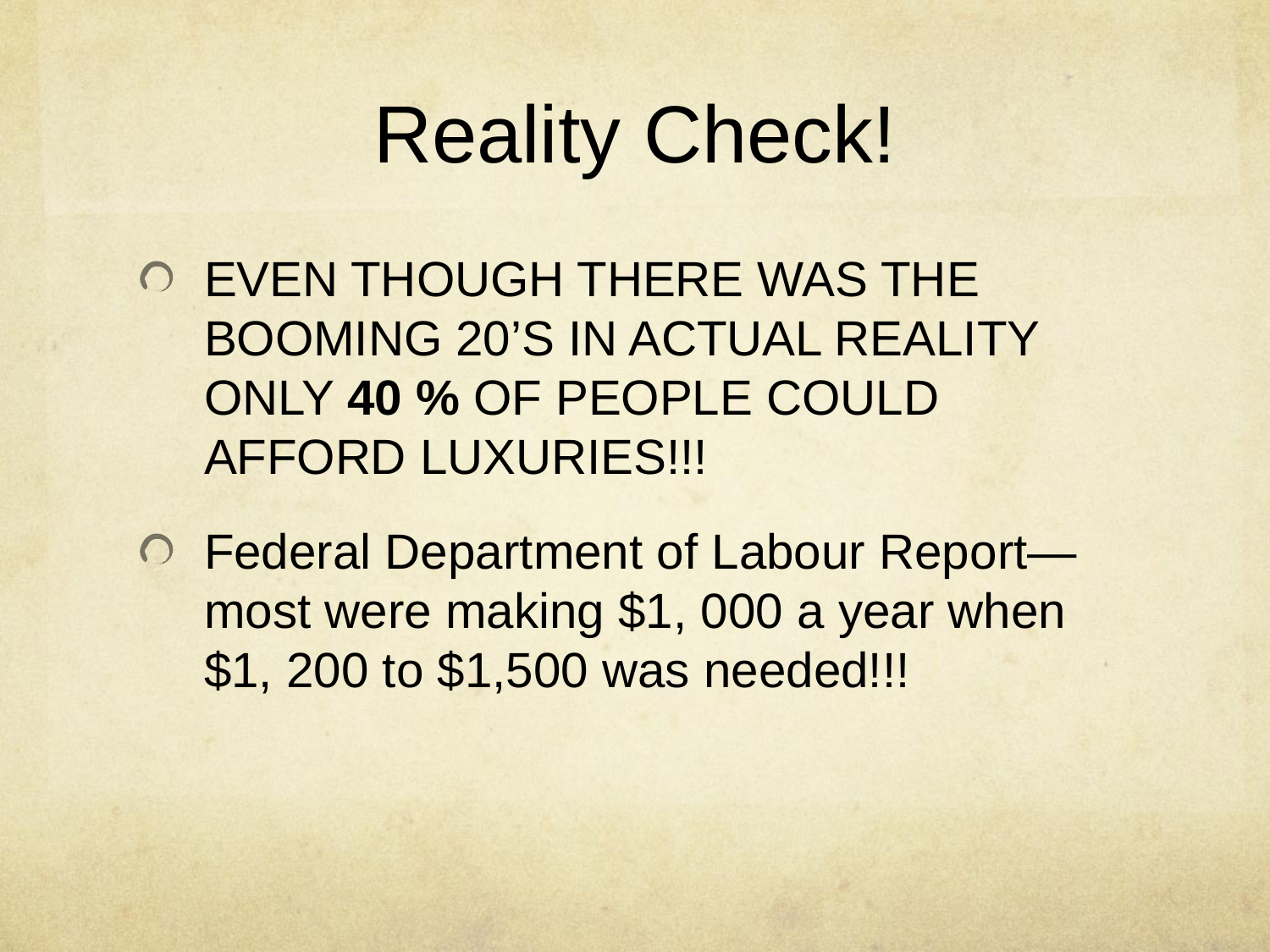

# Reality Check!
EVEN THOUGH THERE WAS THE BOOMING 20’S IN ACTUAL REALITY ONLY 40 % OF PEOPLE COULD AFFORD LUXURIES!!!
Federal Department of Labour Report—most were making $1, 000 a year when $1, 200 to $1,500 was needed!!!